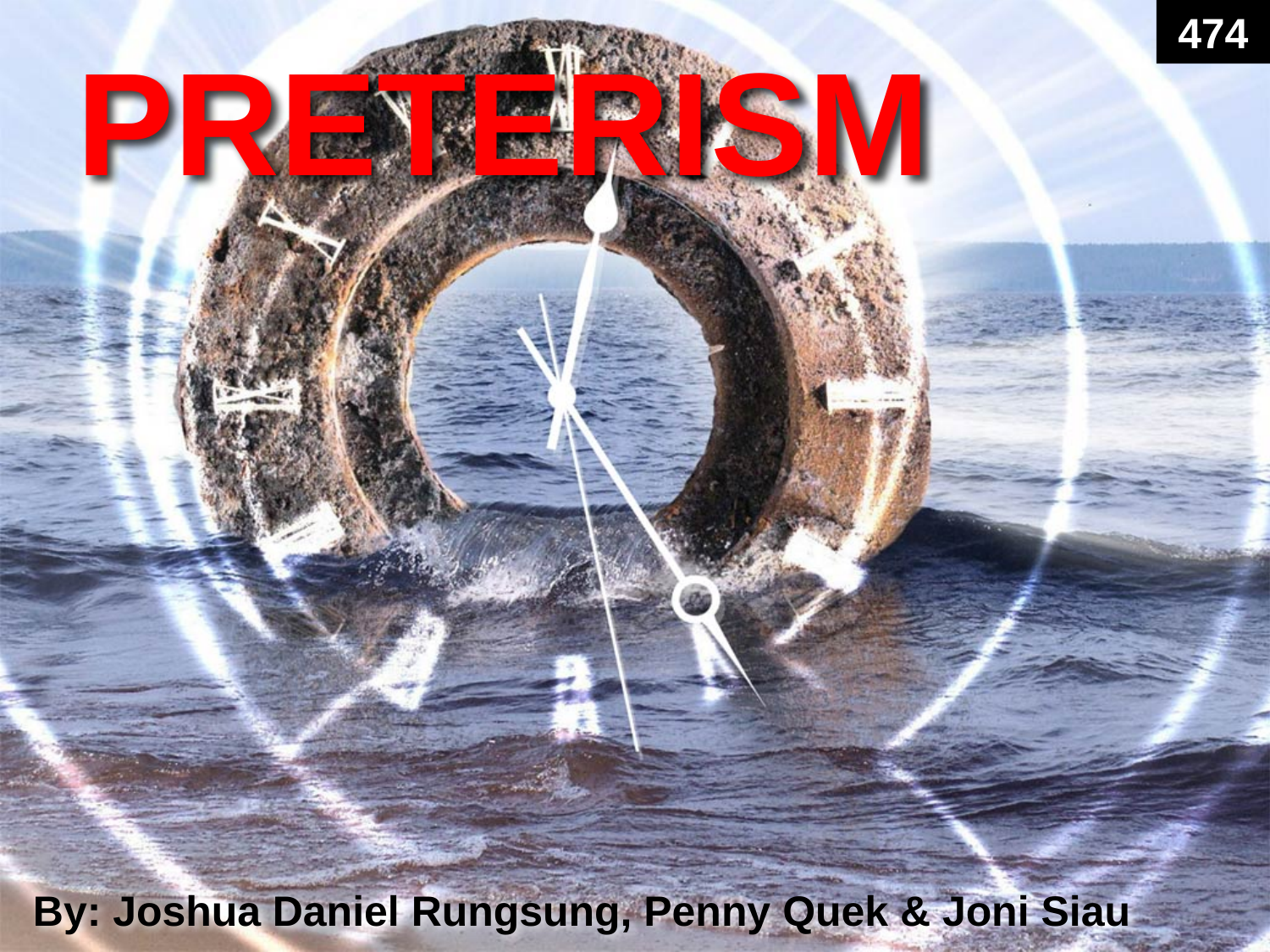

474
# PRETERISM
By: Joshua Daniel Rungsung, Penny Quek & Joni Siau